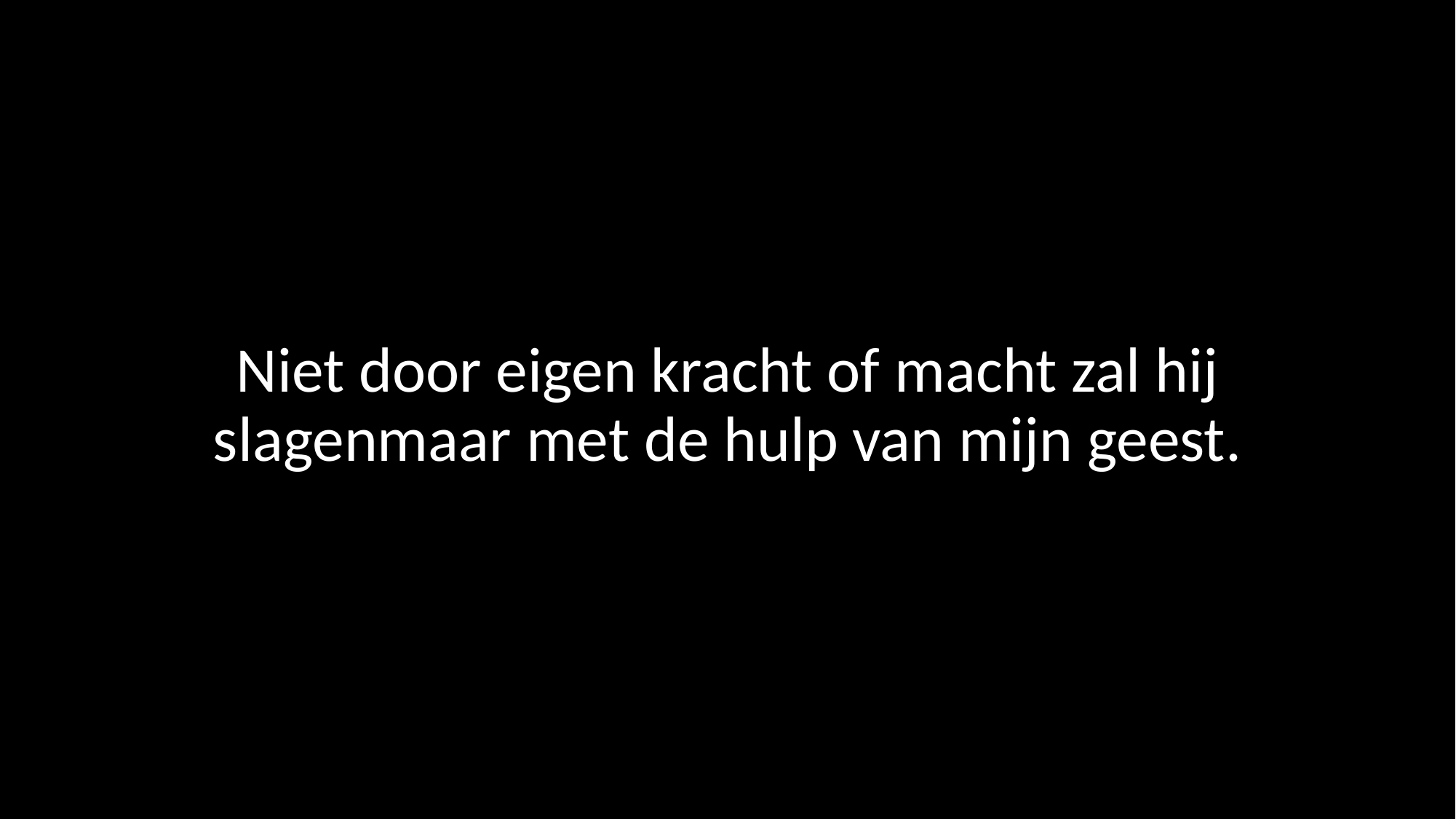

# Niet door eigen kracht of macht zal hij slagenmaar met de hulp van mijn geest.